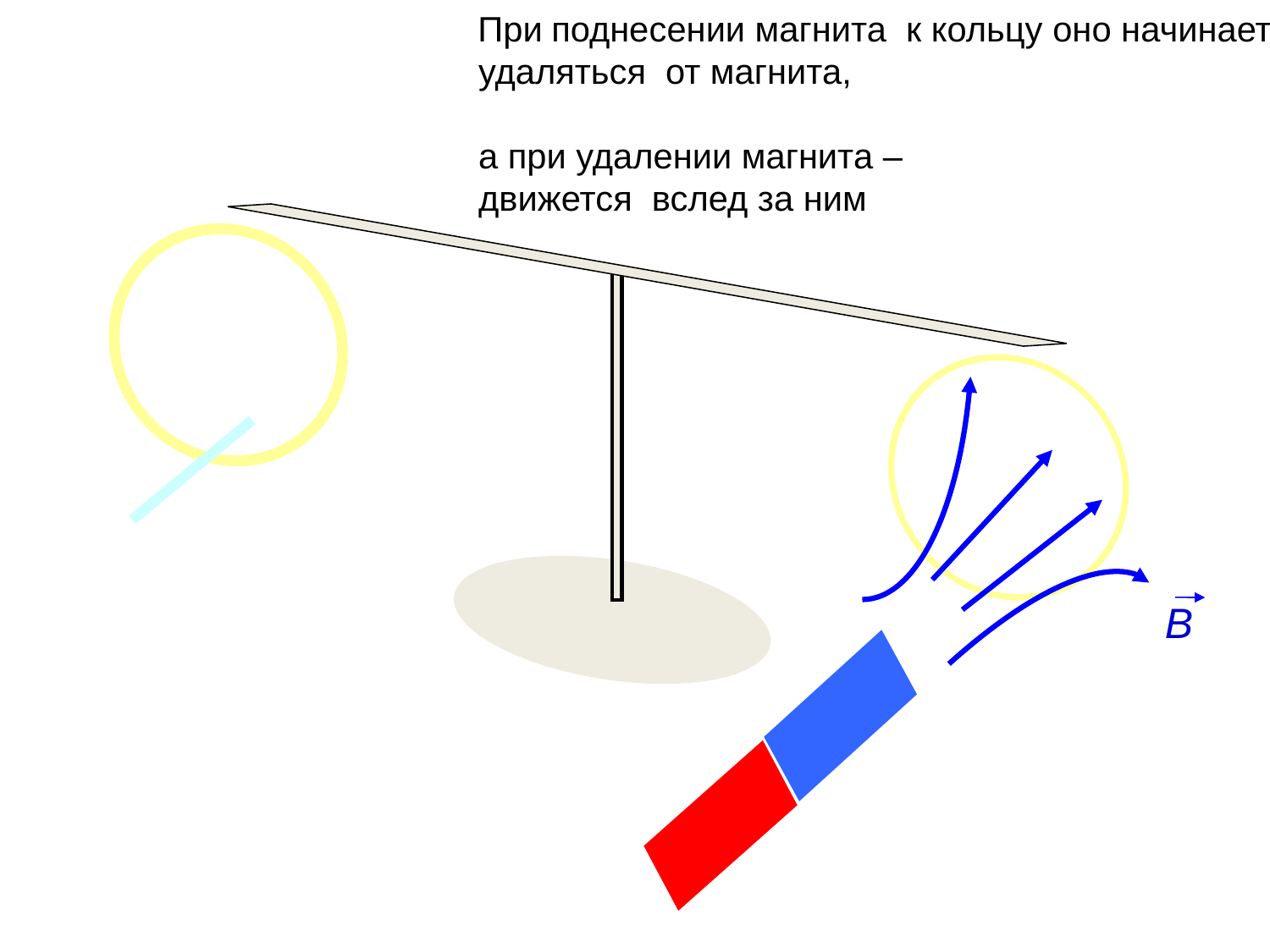

При поднесении магнита  к кольцу оно начинает
 удаляться  от магнита,

 а при удалении магнита –
 движется  вслед за ним

B